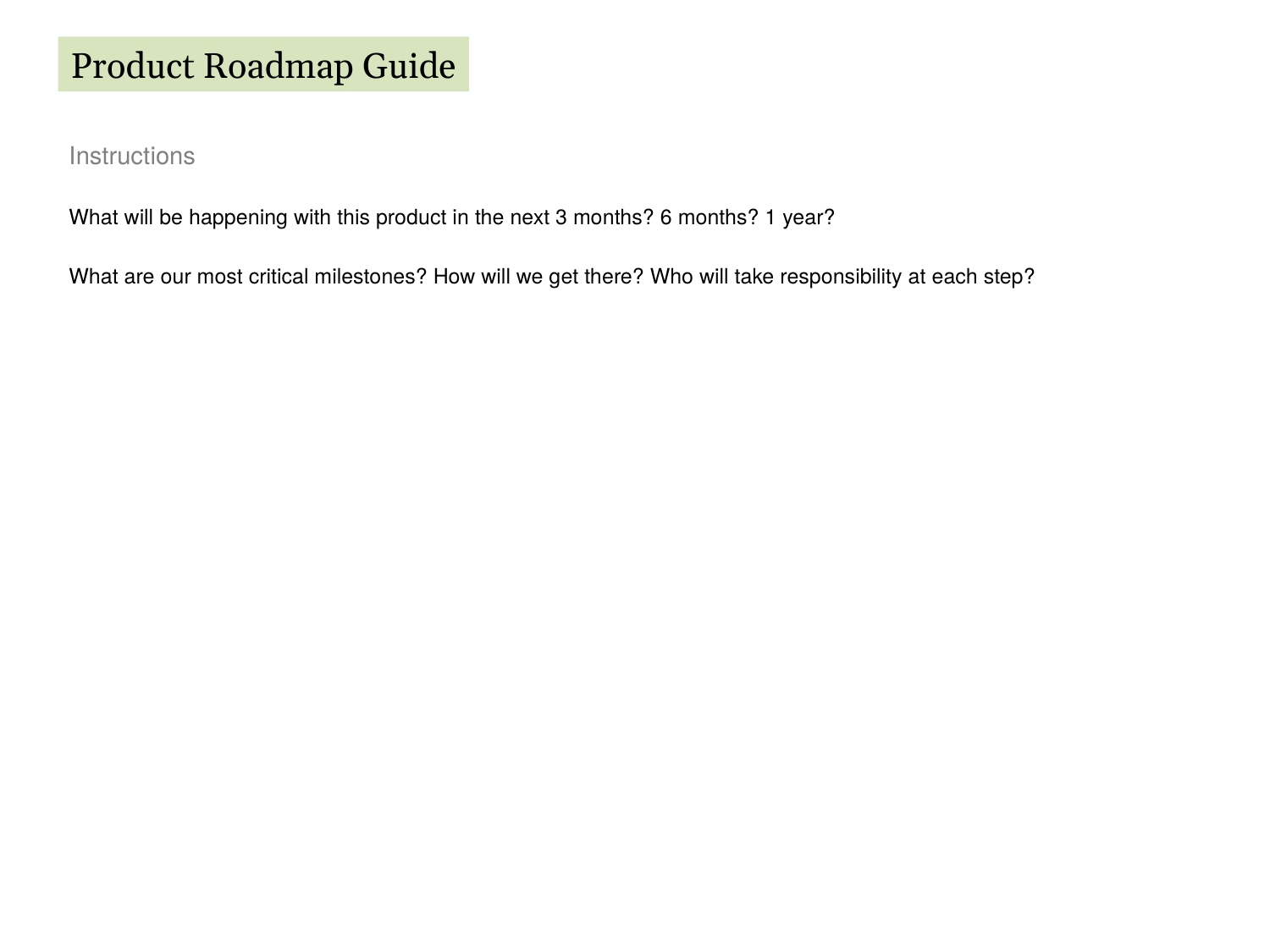

Instructions

What will be happening with this product in the next 3 months? 6 months? 1 year?

What are our most critical milestones? How will we get there? Who will take responsibility at each step?